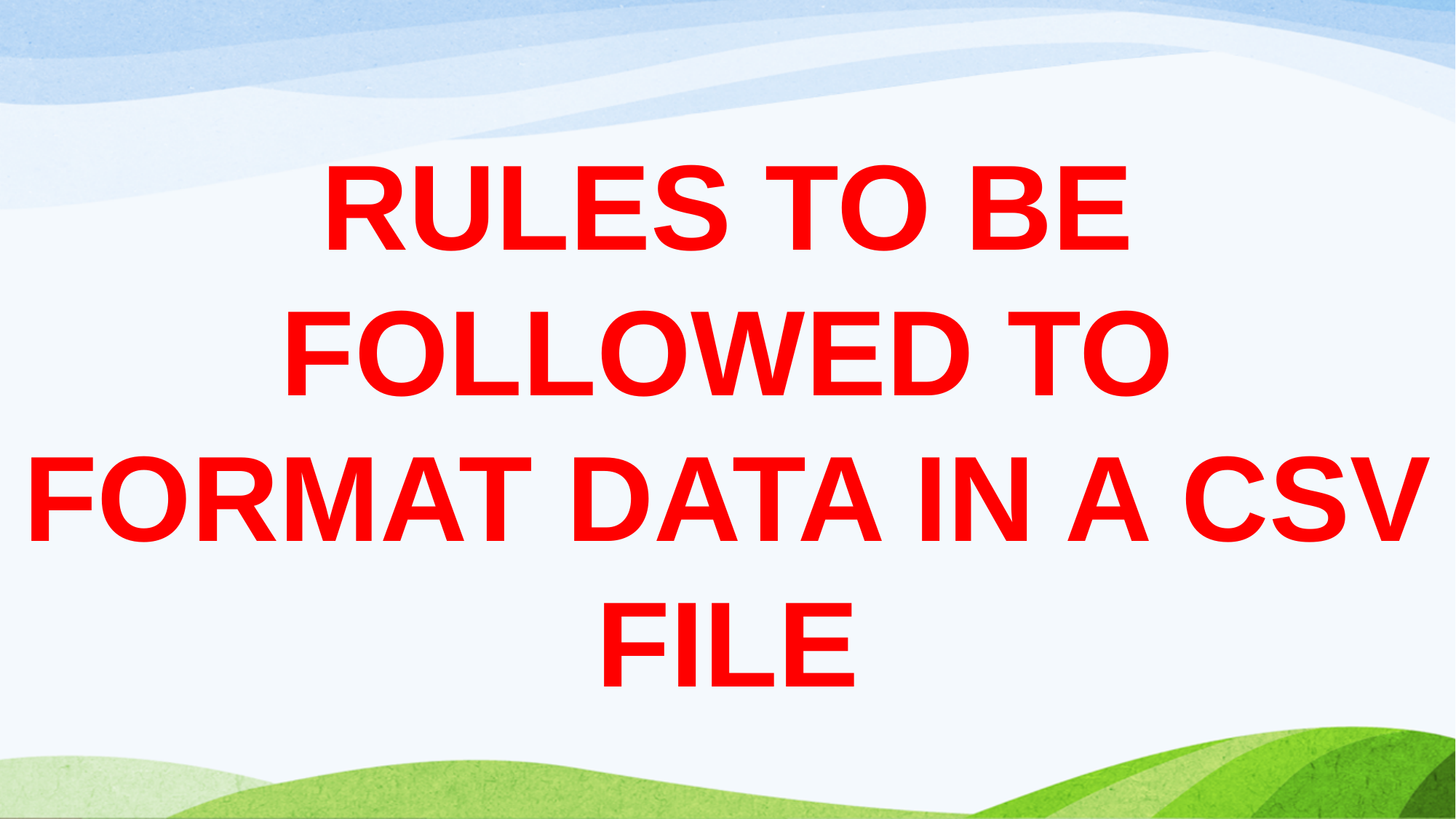

RULES TO BE FOLLOWED TO FORMAT DATA IN A CSV FILE